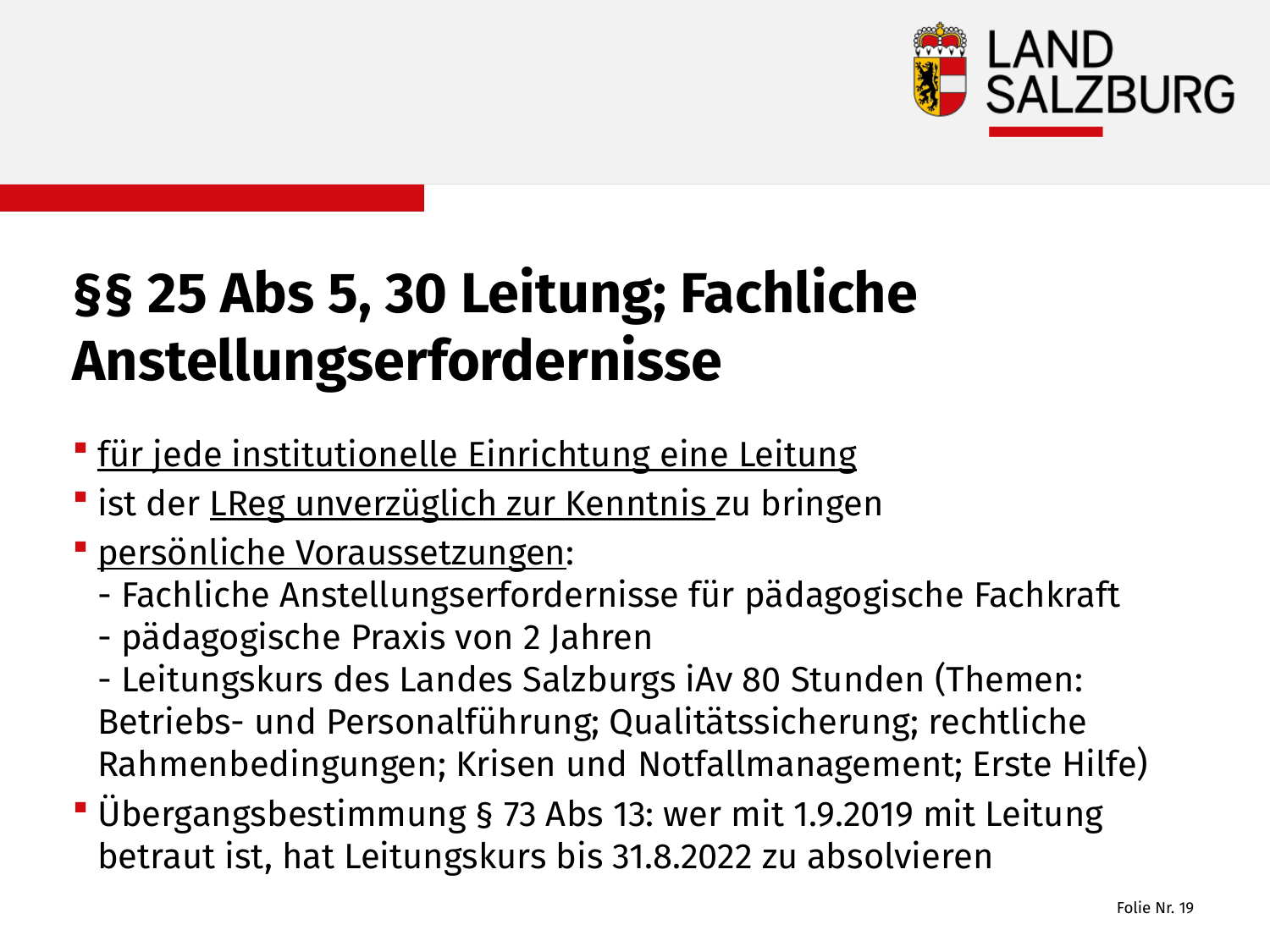

# §§ 25 Abs 5, 30 Leitung; Fachliche Anstellungserfordernisse
für jede institutionelle Einrichtung eine Leitung
ist der LReg unverzüglich zur Kenntnis zu bringen
persönliche Voraussetzungen:
- Fachliche Anstellungserfordernisse für pädagogische Fachkraft
- pädagogische Praxis von 2 Jahren
- Leitungskurs des Landes Salzburgs iAv 80 Stunden (Themen: 	Betriebs- und Personalführung; Qualitätssicherung; rechtliche 	Rahmenbedingungen; Krisen und Notfallmanagement; Erste Hilfe)
Übergangsbestimmung § 73 Abs 13: wer mit 1.9.2019 mit Leitung betraut ist, hat Leitungskurs bis 31.8.2022 zu absolvieren

Folie Nr. 19